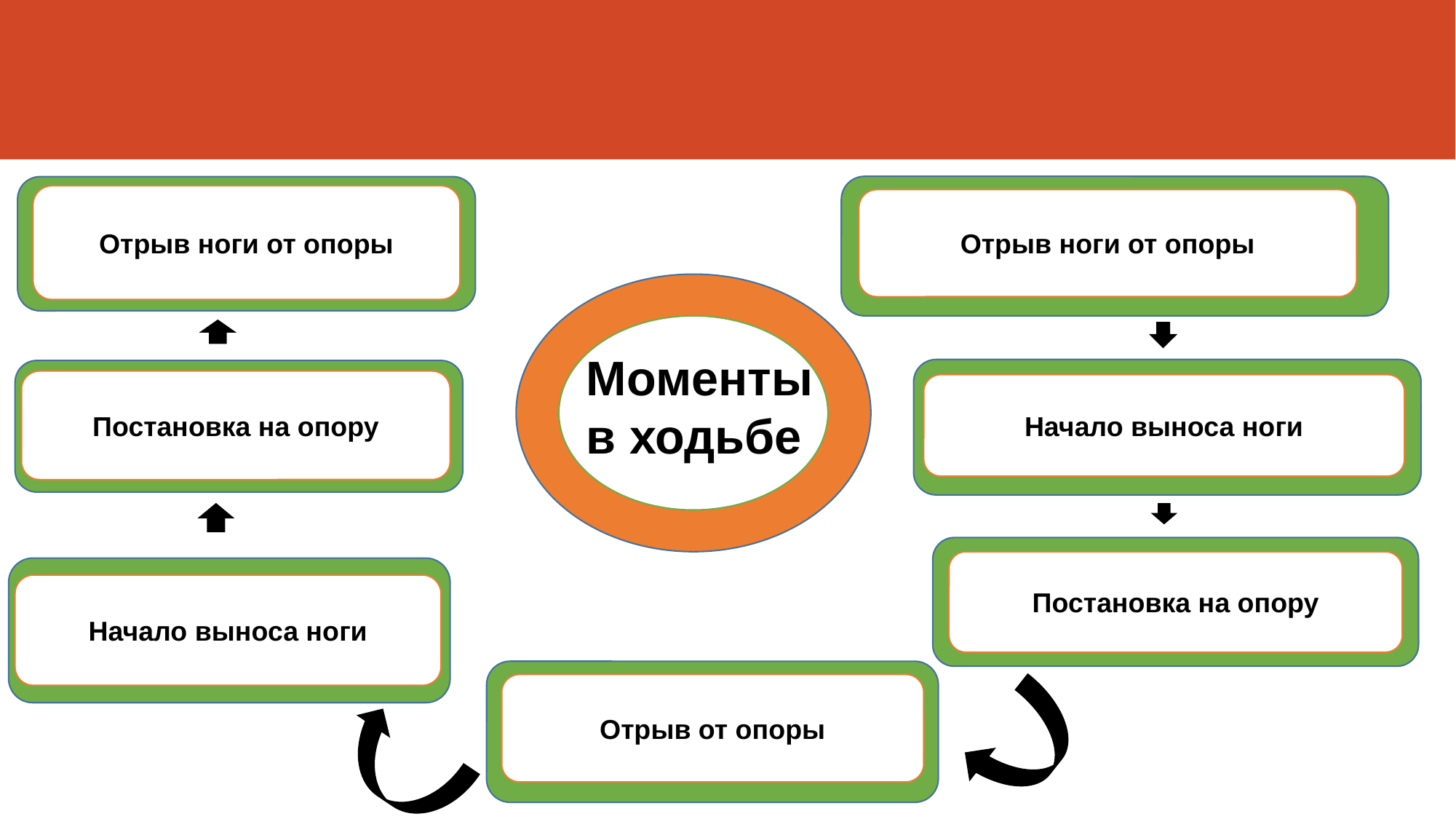

#

Отрыв ноги от опоры
Отрыв ноги от опоры

Моменты
в ходьбе

Постановка на опору
Начало выноса ноги

Постановка на опору

Начало выноса ноги

Отрыв от опоры